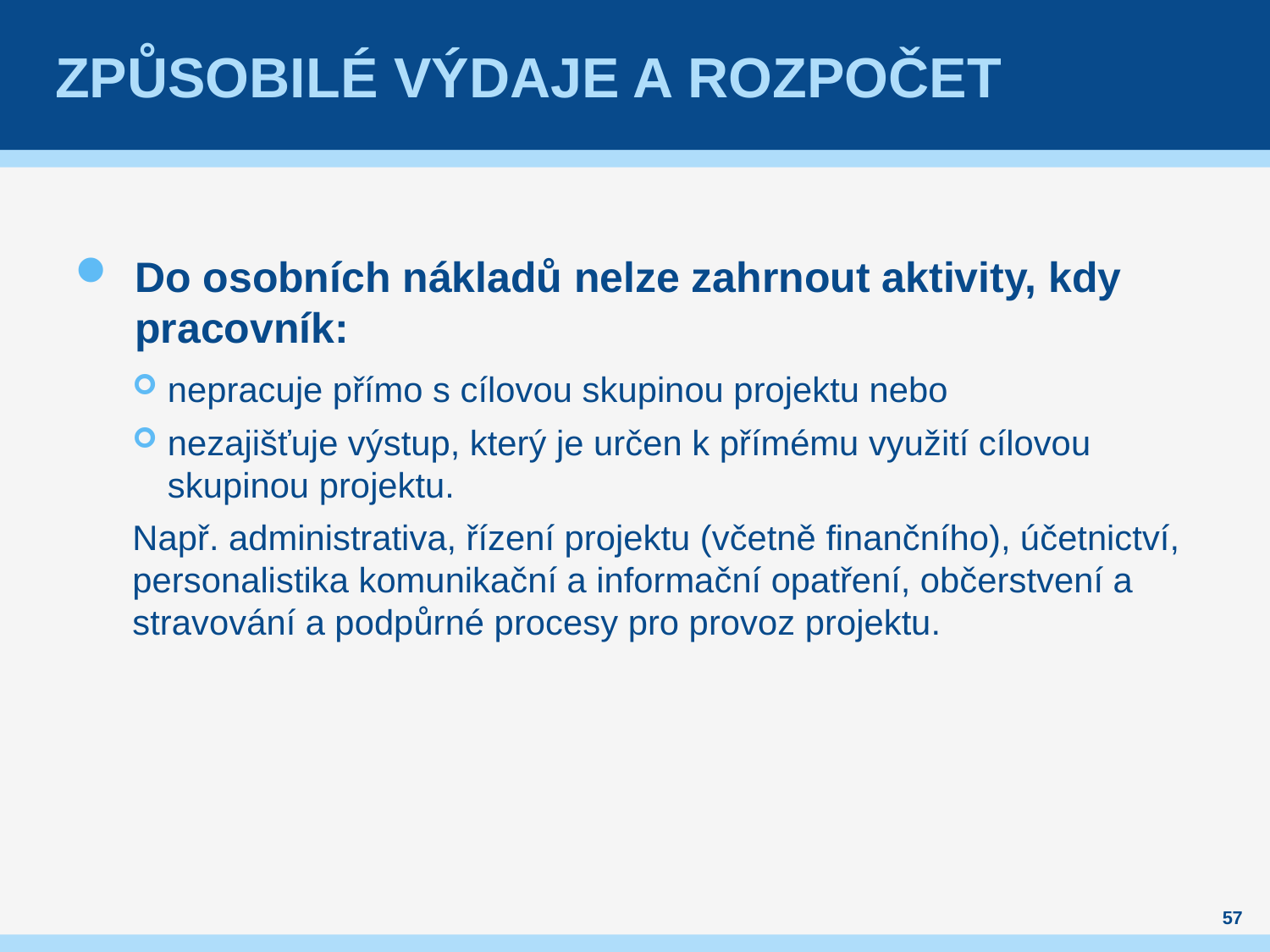

# Způsobilé výdaje a rozpočet
Do osobních nákladů nelze zahrnout aktivity, kdy pracovník:
nepracuje přímo s cílovou skupinou projektu nebo
nezajišťuje výstup, který je určen k přímému využití cílovou skupinou projektu.
Např. administrativa, řízení projektu (včetně finančního), účetnictví, personalistika komunikační a informační opatření, občerstvení a stravování a podpůrné procesy pro provoz projektu.

57